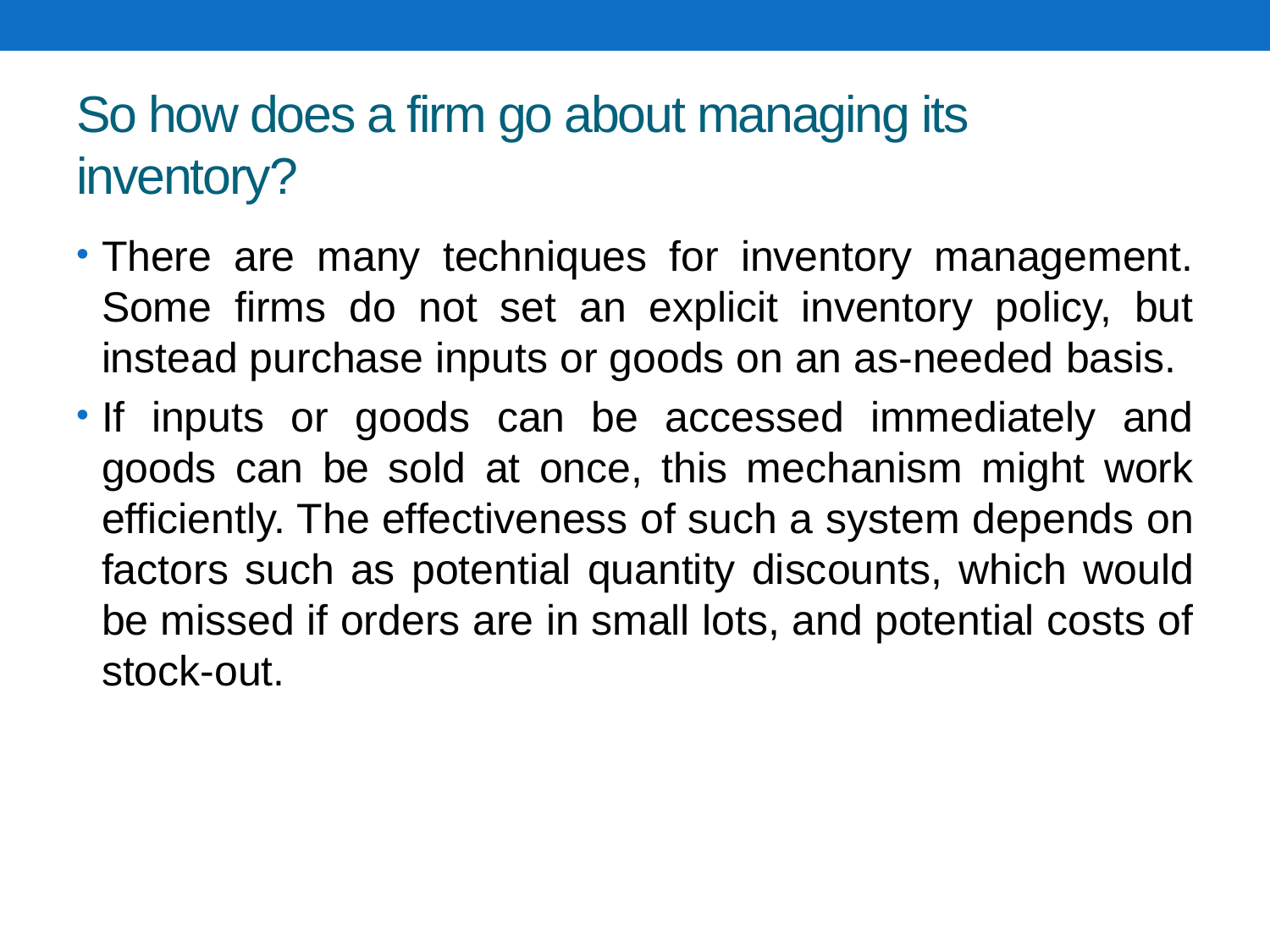

# So how does a firm go about managing its inventory?
There are many techniques for inventory management. Some firms do not set an explicit inventory policy, but instead purchase inputs or goods on an as-needed basis.
If inputs or goods can be accessed immediately and goods can be sold at once, this mechanism might work efficiently. The effectiveness of such a system depends on factors such as potential quantity discounts, which would be missed if orders are in small lots, and potential costs of stock-out.